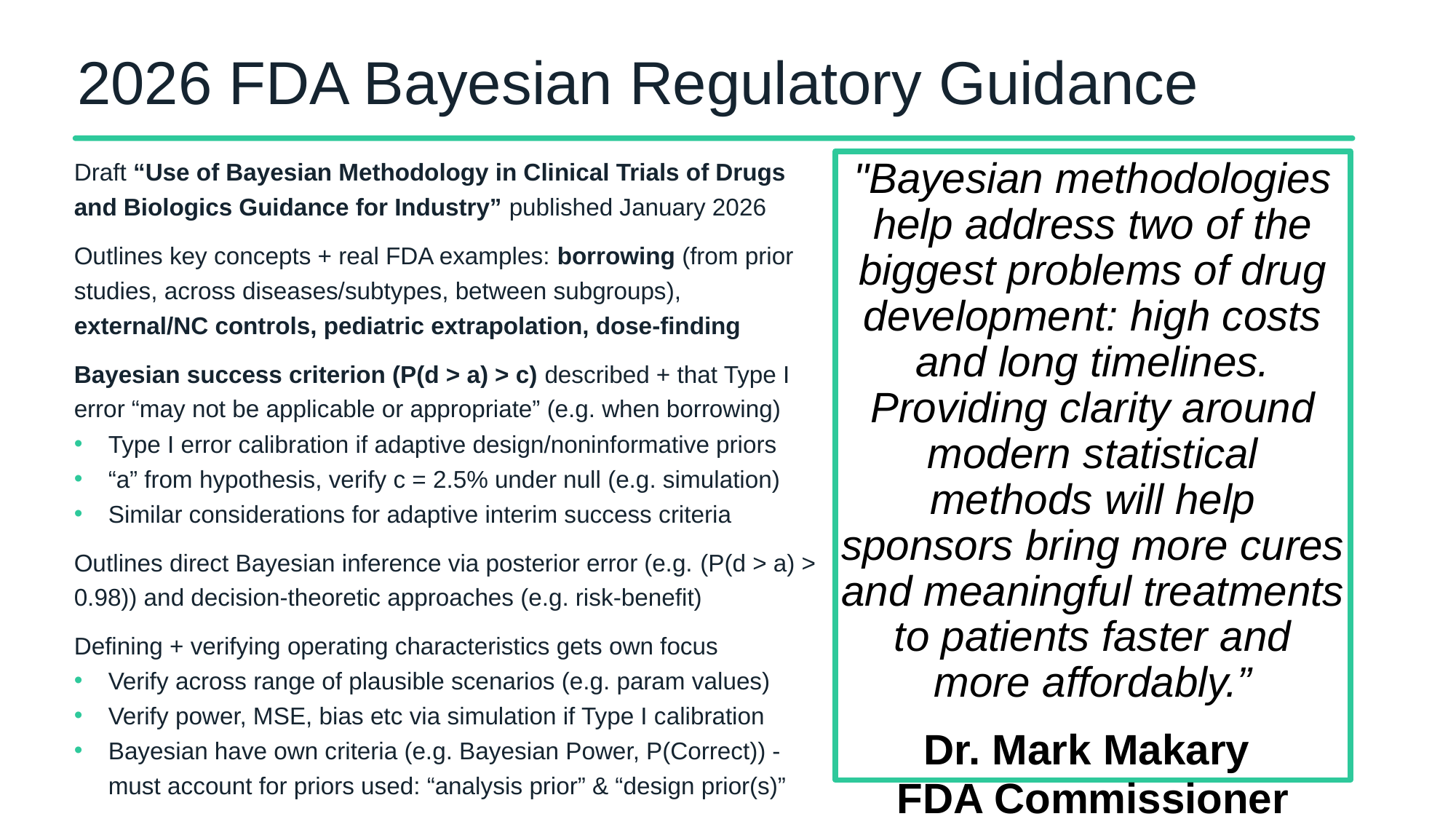

# 2026 FDA Bayesian Regulatory Guidance
Draft “Use of Bayesian Methodology in Clinical Trials of Drugs and Biologics Guidance for Industry” published January 2026
Outlines key concepts + real FDA examples: borrowing (from prior studies, across diseases/subtypes, between subgroups), external/NC controls, pediatric extrapolation, dose-finding
Bayesian success criterion (P(d > a) > c) described + that Type I error “may not be applicable or appropriate” (e.g. when borrowing)
Type I error calibration if adaptive design/noninformative priors
“a” from hypothesis, verify c = 2.5% under null (e.g. simulation)
Similar considerations for adaptive interim success criteria
Outlines direct Bayesian inference via posterior error (e.g. (P(d > a) > 0.98)) and decision-theoretic approaches (e.g. risk-benefit)
Defining + verifying operating characteristics gets own focus
Verify across range of plausible scenarios (e.g. param values)
Verify power, MSE, bias etc via simulation if Type I calibration
Bayesian have own criteria (e.g. Bayesian Power, P(Correct)) - must account for priors used: “analysis prior” & “design prior(s)”

"Bayesian methodologies help address two of the biggest problems of drug development: high costs and long timelines. Providing clarity around modern statistical methods will help sponsors bring more cures and meaningful treatments to patients faster and more affordably.”
Dr. Mark Makary
FDA Commissioner